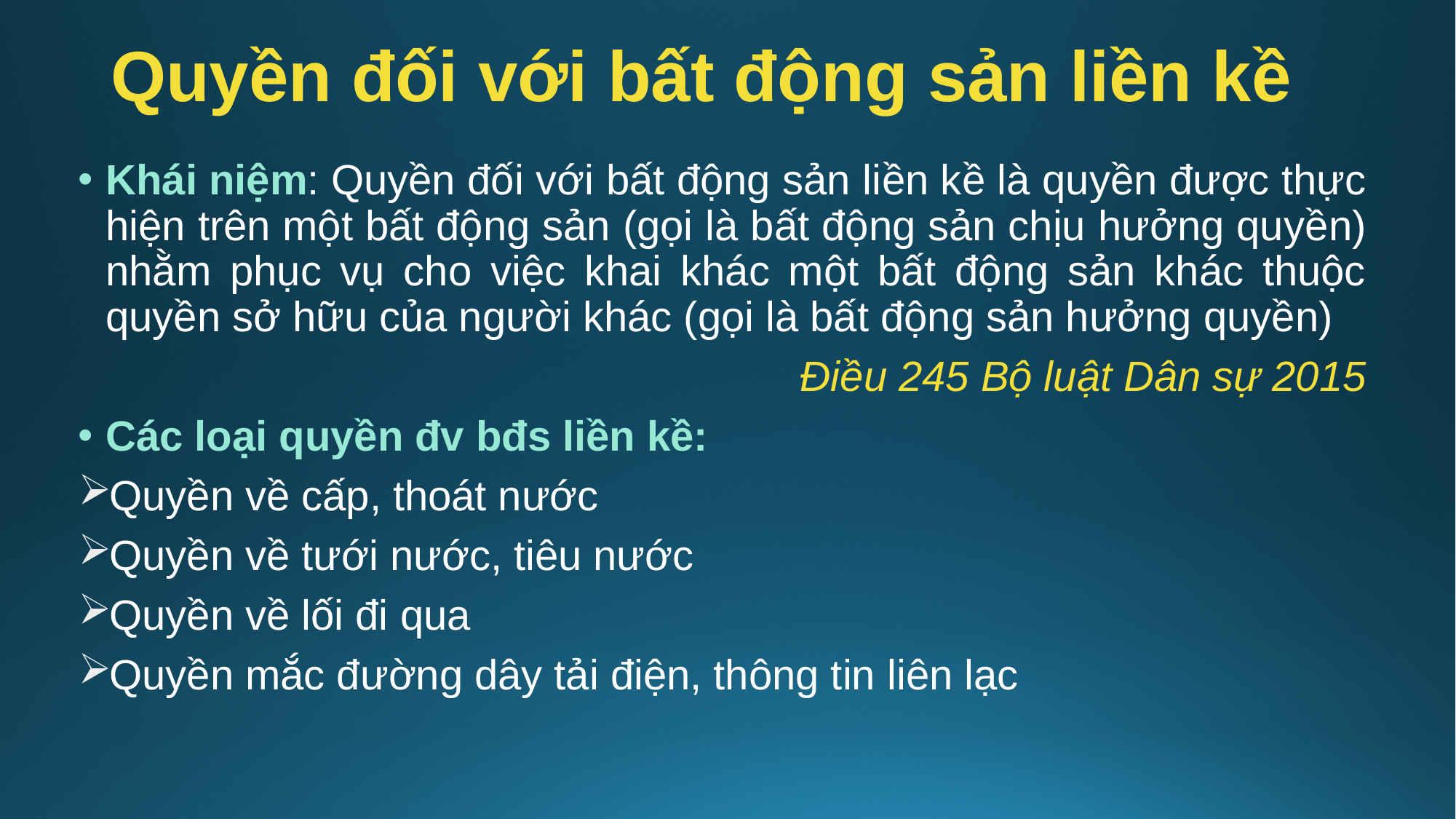

# Quyền đối với bất động sản liền kề
Khái niệm: Quyền đối với bất động sản liền kề là quyền được thực hiện trên một bất động sản (gọi là bất động sản chịu hưởng quyền) nhằm phục vụ cho việc khai khác một bất động sản khác thuộc quyền sở hữu của người khác (gọi là bất động sản hưởng quyền)
Điều 245 Bộ luật Dân sự 2015
Các loại quyền đv bđs liền kề:
Quyền về cấp, thoát nước
Quyền về tưới nước, tiêu nước
Quyền về lối đi qua
Quyền mắc đường dây tải điện, thông tin liên lạc